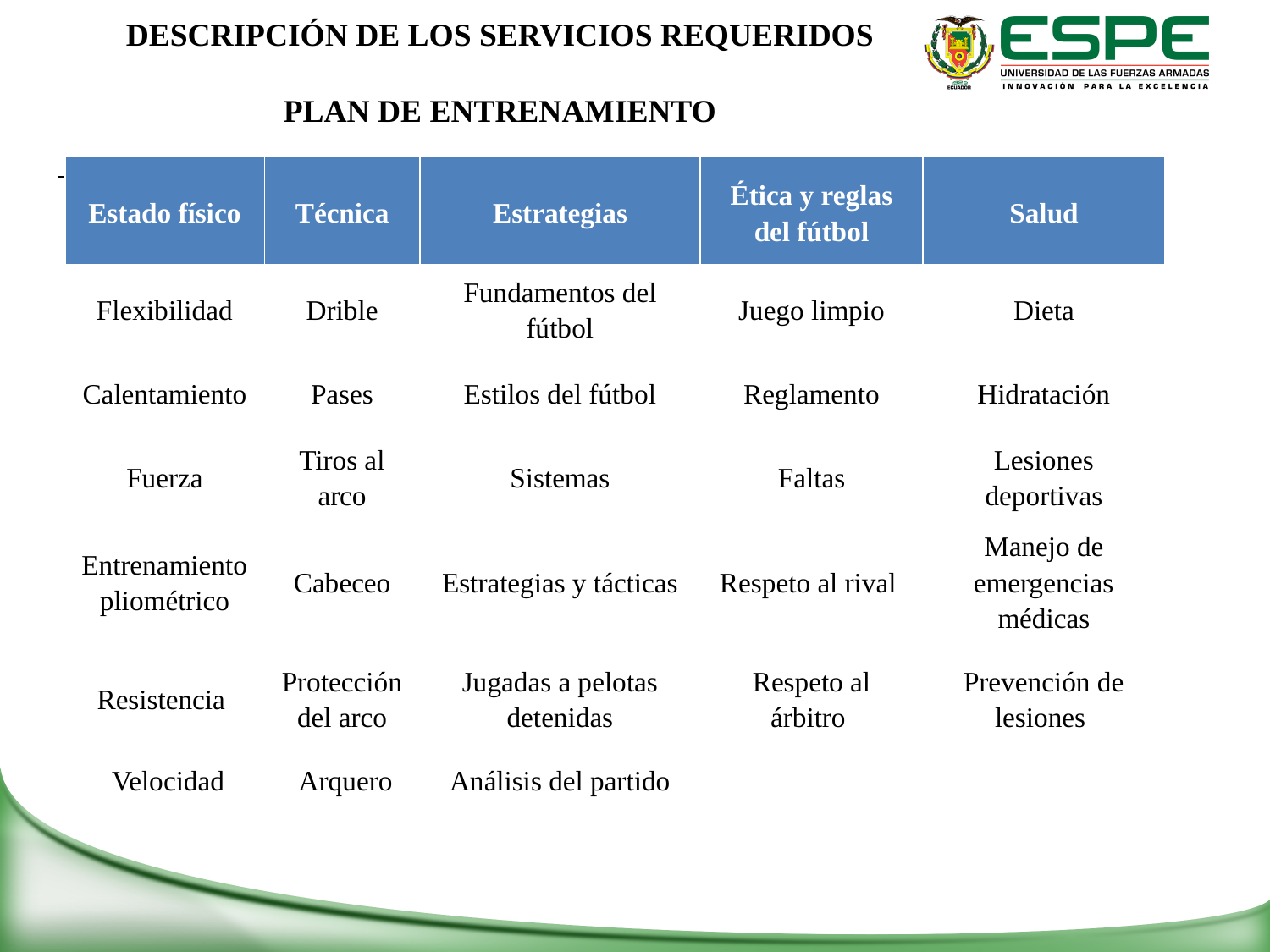

# DESCRIPCIÓN DE LOS SERVICIOS REQUERIDOS PLAN DE ENTRENAMIENTO

| Estado físico | Técnica | Estrategias | Ética y reglas del fútbol | Salud |
| --- | --- | --- | --- | --- |
| Flexibilidad | Drible | Fundamentos del fútbol | Juego limpio | Dieta |
| Calentamiento | Pases | Estilos del fútbol | Reglamento | Hidratación |
| Fuerza | Tiros al arco | Sistemas | Faltas | Lesiones deportivas |
| Entrenamiento pliométrico | Cabeceo | Estrategias y tácticas | Respeto al rival | Manejo de emergencias médicas |
| Resistencia | Protección del arco | Jugadas a pelotas detenidas | Respeto al árbitro | Prevención de lesiones |
| Velocidad | Arquero | Análisis del partido |  |  |